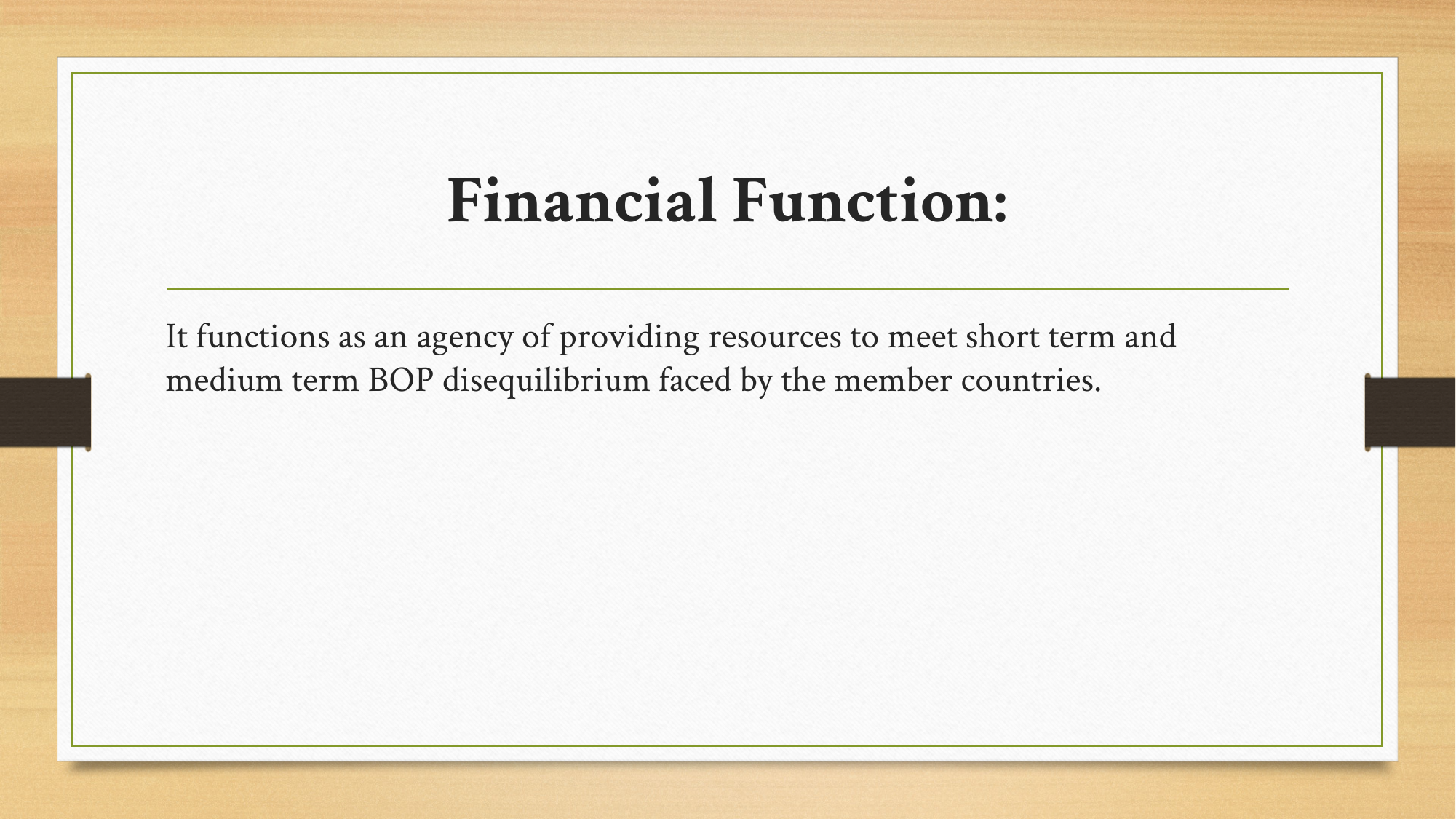

# Financial Function:
It functions as an agency of providing resources to meet short term and medium term BOP disequilibrium faced by the member countries.